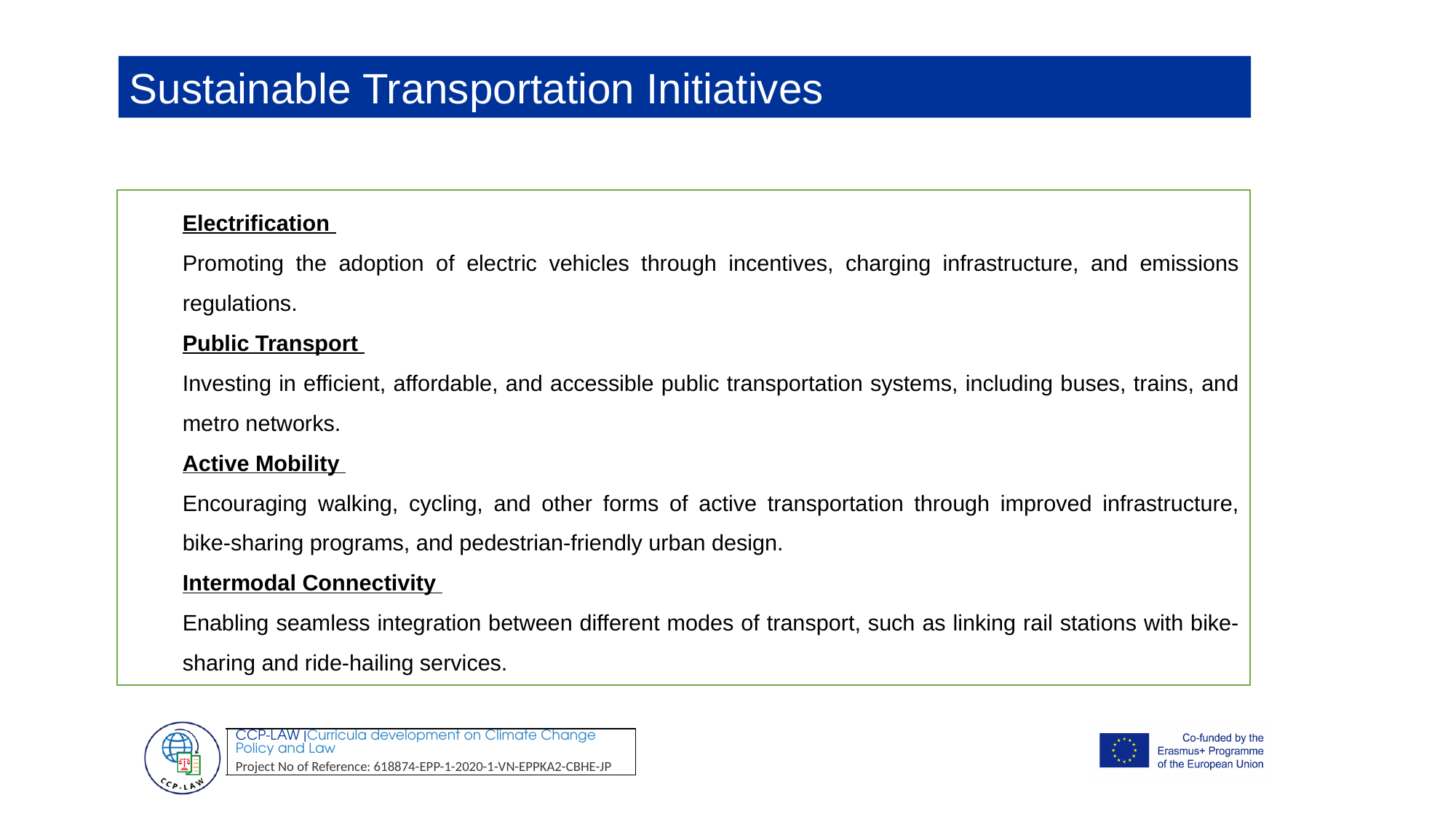

Sustainable Transportation Initiatives
Electrification
Promoting the adoption of electric vehicles through incentives, charging infrastructure, and emissions regulations.
Public Transport
Investing in efficient, affordable, and accessible public transportation systems, including buses, trains, and metro networks.
Active Mobility
Encouraging walking, cycling, and other forms of active transportation through improved infrastructure, bike-sharing programs, and pedestrian-friendly urban design.
Intermodal Connectivity
Enabling seamless integration between different modes of transport, such as linking rail stations with bike-sharing and ride-hailing services.